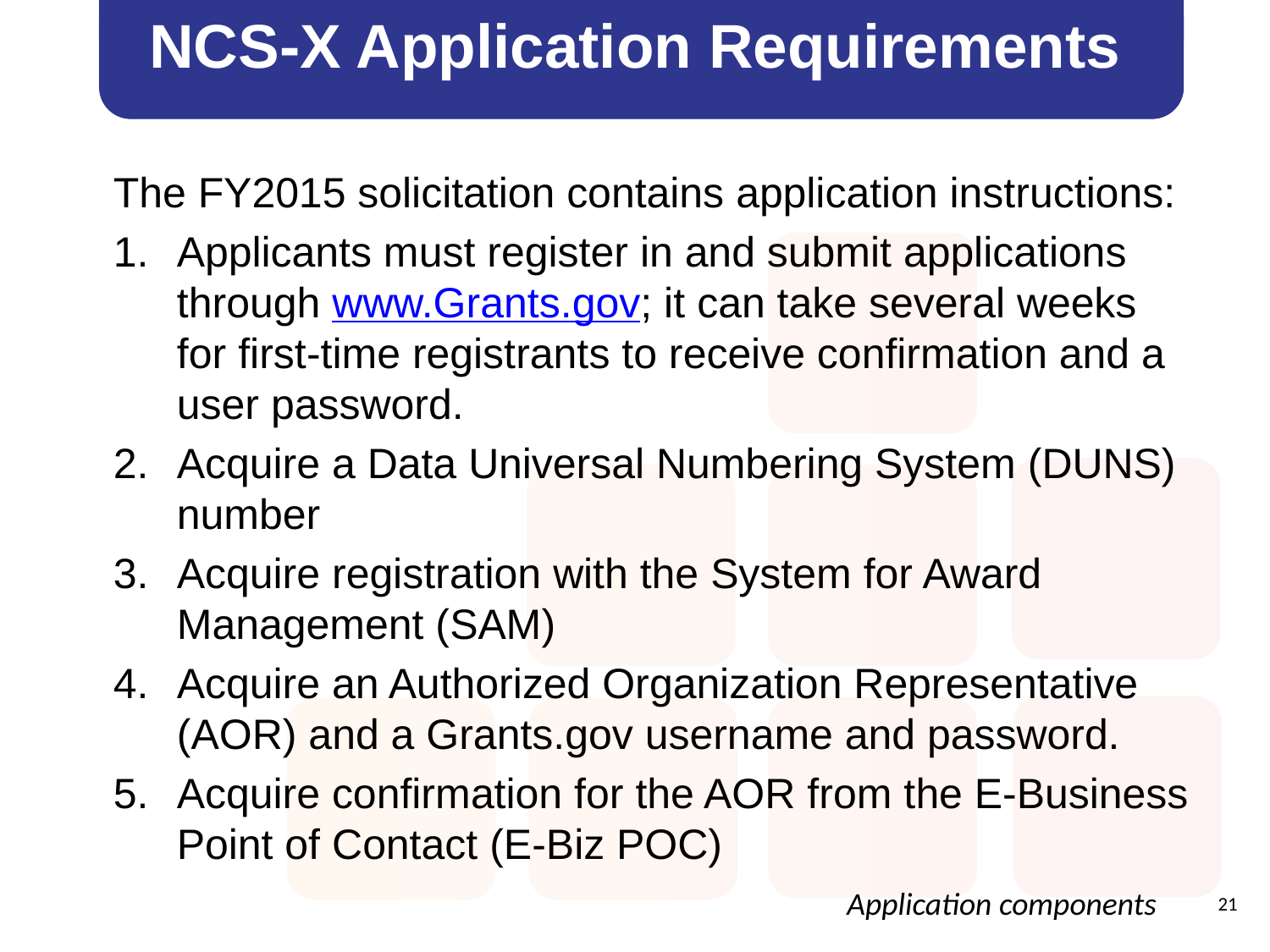

# NCS-X Application Requirements
The FY2015 solicitation contains application instructions:
Applicants must register in and submit applications through www.Grants.gov; it can take several weeks for first-time registrants to receive confirmation and a user password.
Acquire a Data Universal Numbering System (DUNS) number
Acquire registration with the System for Award Management (SAM)
Acquire an Authorized Organization Representative (AOR) and a Grants.gov username and password.
Acquire confirmation for the AOR from the E-Business Point of Contact (E-Biz POC)
Application components